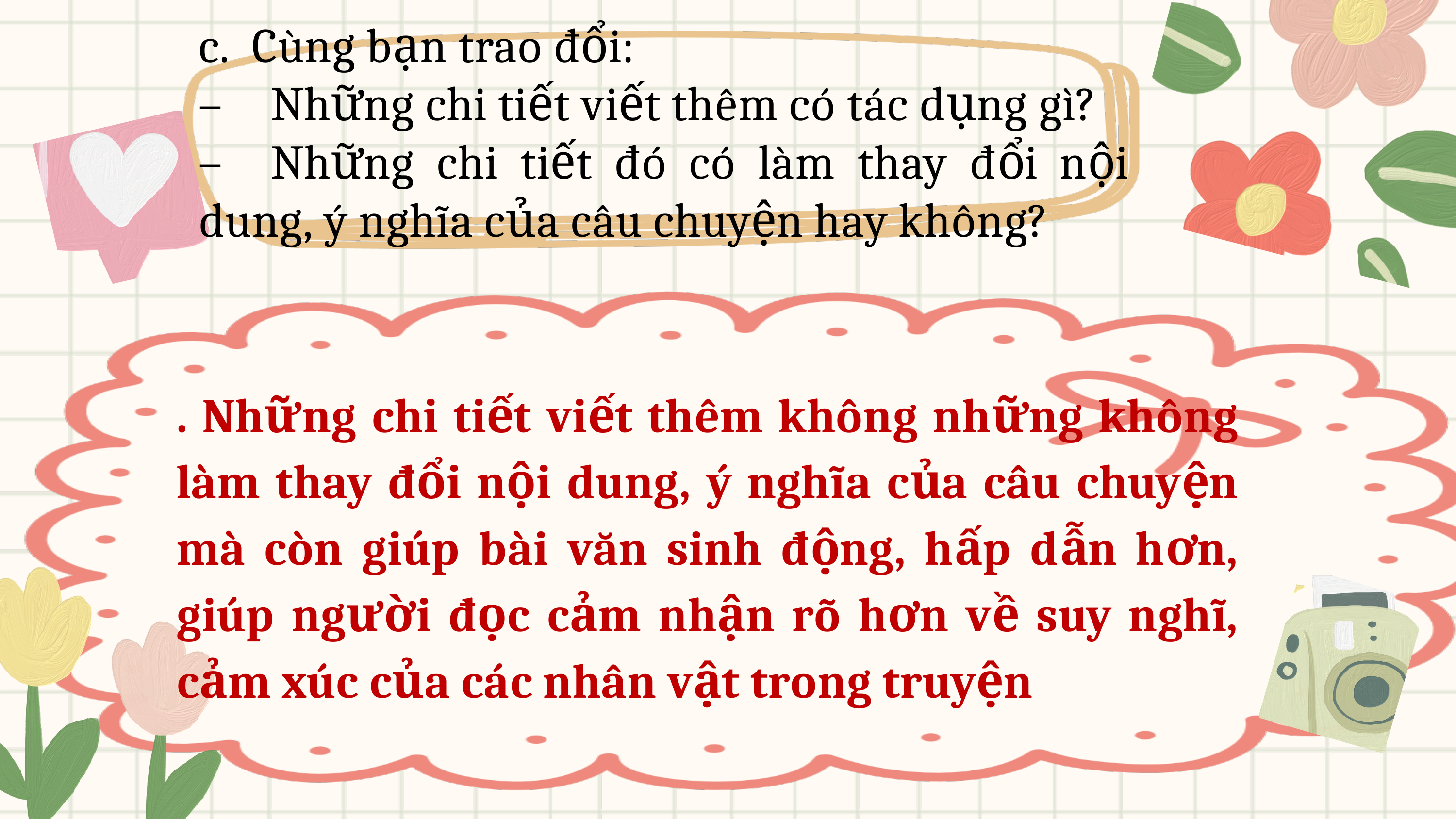

c.  Cùng bạn trao đổi:
–	Những chi tiết viết thêm có tác dụng gì?
–	Những chi tiết đó có làm thay đổi nội dung, ý nghĩa của câu chuyện hay không?

. Những chi tiết viết thêm không những không làm thay đổi nội dung, ý nghĩa của câu chuyện mà còn giúp bài văn sinh động, hấp dẫn hơn, giúp người đọc cảm nhận rõ hơn về suy nghĩ, cảm xúc của các nhân vật trong truyện